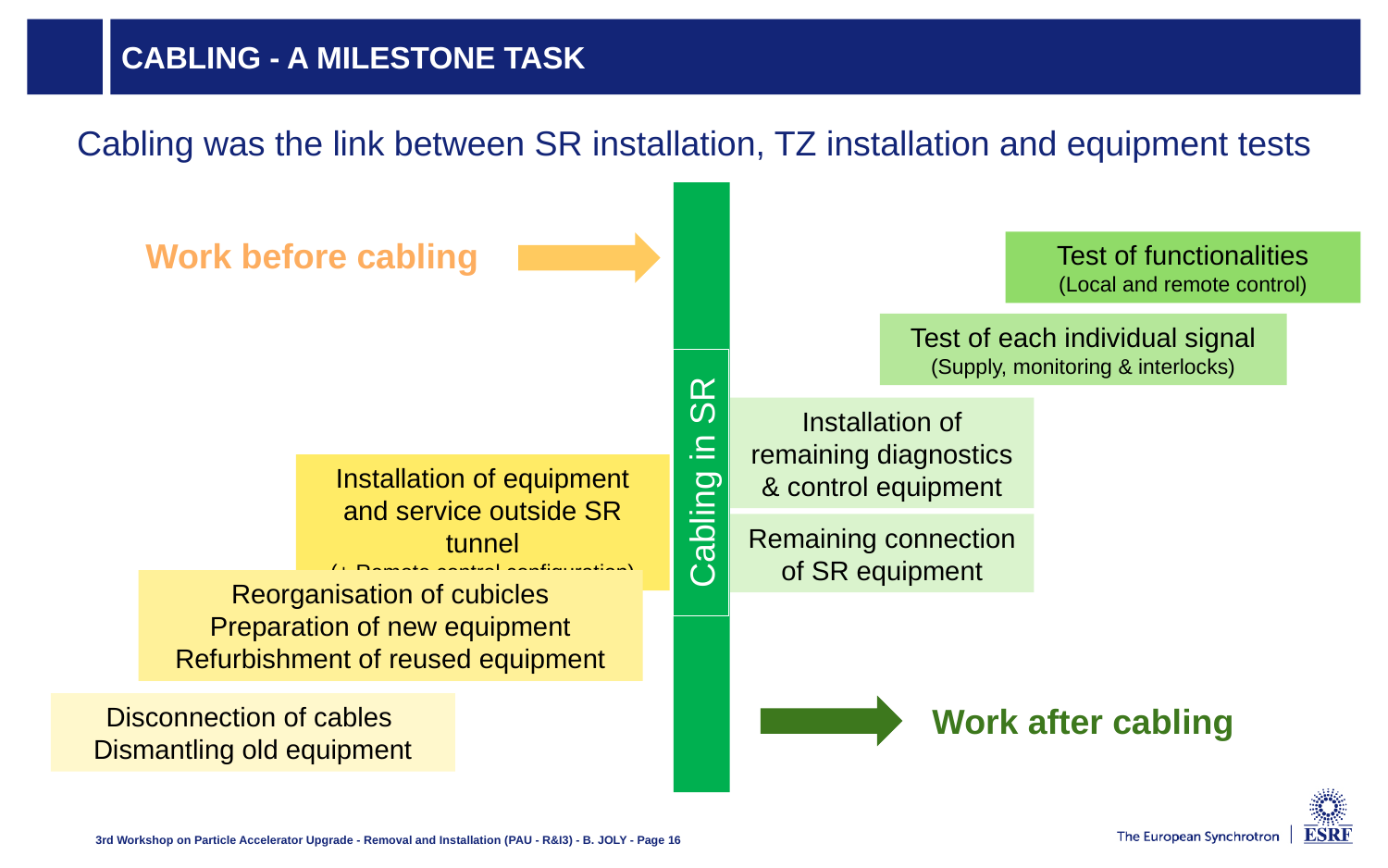

# Cabling - a milestone task
Cabling was the link between SR installation, TZ installation and equipment tests

Work before cabling
Test of functionalities
(Local and remote control)
Test of each individual signal
(Supply, monitoring & interlocks)
Installation of remaining diagnostics & control equipment
Remaining connection of SR equipment
Installation of equipment and service outside SR tunnel
(+ Remote control configuration)

Cabling in SR
Reorganisation of cubicles
Preparation of new equipment
Refurbishment of reused equipment
Disconnection of cables
Dismantling old equipment

Work after cabling
3rd Workshop on Particle Accelerator Upgrade - Removal and Installation (PAU - R&I3) - B. JOLY - Page 16